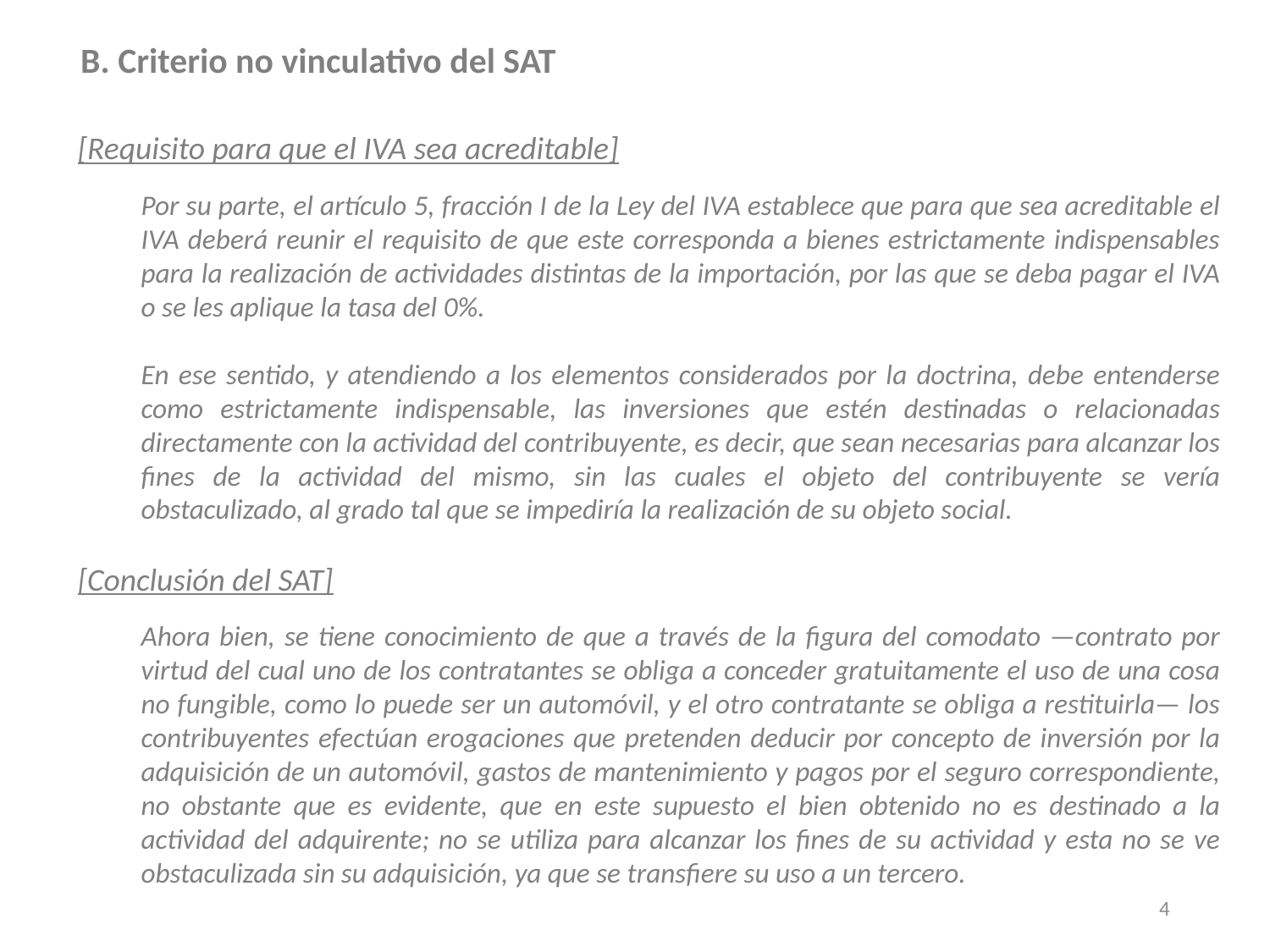

B. Criterio no vinculativo del SAT
[Requisito para que el IVA sea acreditable]

Por su parte, el artículo 5, fracción I de la Ley del IVA establece que para que sea acreditable el IVA deberá reunir el requisito de que este corresponda a bienes estrictamente indispensables para la realización de actividades distintas de la importación, por las que se deba pagar el IVA o se les aplique la tasa del 0%.

En ese sentido, y atendiendo a los elementos considerados por la doctrina, debe entenderse como estrictamente indispensable, las inversiones que estén destinadas o relacionadas directamente con la actividad del contribuyente, es decir, que sean necesarias para alcanzar los fines de la actividad del mismo, sin las cuales el objeto del contribuyente se vería obstaculizado, al grado tal que se impediría la realización de su objeto social.

[Conclusión del SAT]

Ahora bien, se tiene conocimiento de que a través de la figura del comodato —contrato por virtud del cual uno de los contratantes se obliga a conceder gratuitamente el uso de una cosa no fungible, como lo puede ser un automóvil, y el otro contratante se obliga a restituirla— los contribuyentes efectúan erogaciones que pretenden deducir por concepto de inversión por la adquisición de un automóvil, gastos de mantenimiento y pagos por el seguro correspondiente, no obstante que es evidente, que en este supuesto el bien obtenido no es destinado a la actividad del adquirente; no se utiliza para alcanzar los fines de su actividad y esta no se ve obstaculizada sin su adquisición, ya que se transfiere su uso a un tercero.
4